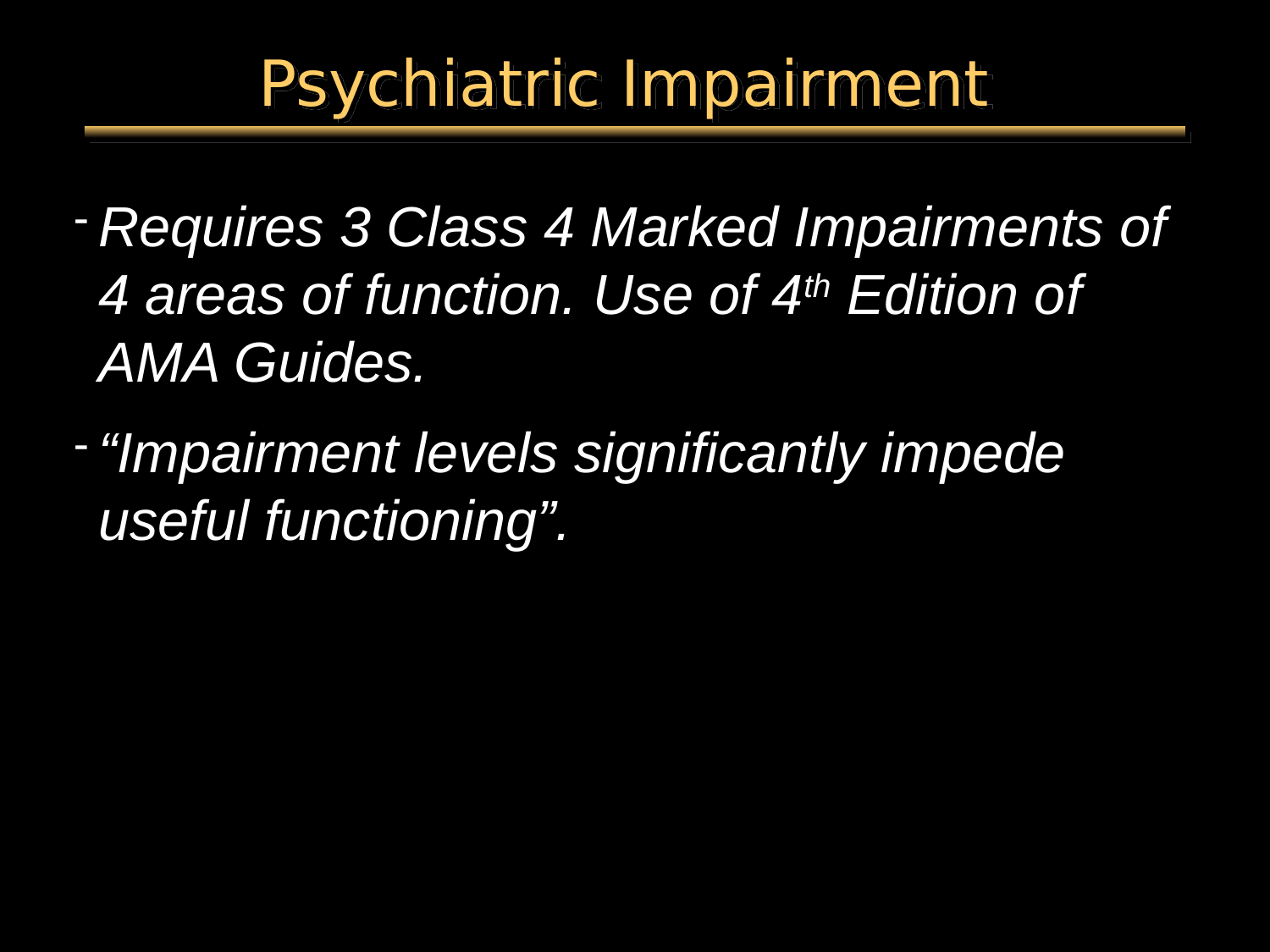

# Psychiatric Impairment

Requires 3 Class 4 Marked Impairments of 4 areas of function. Use of 4th Edition of AMA Guides.
“Impairment levels significantly impede useful functioning”.